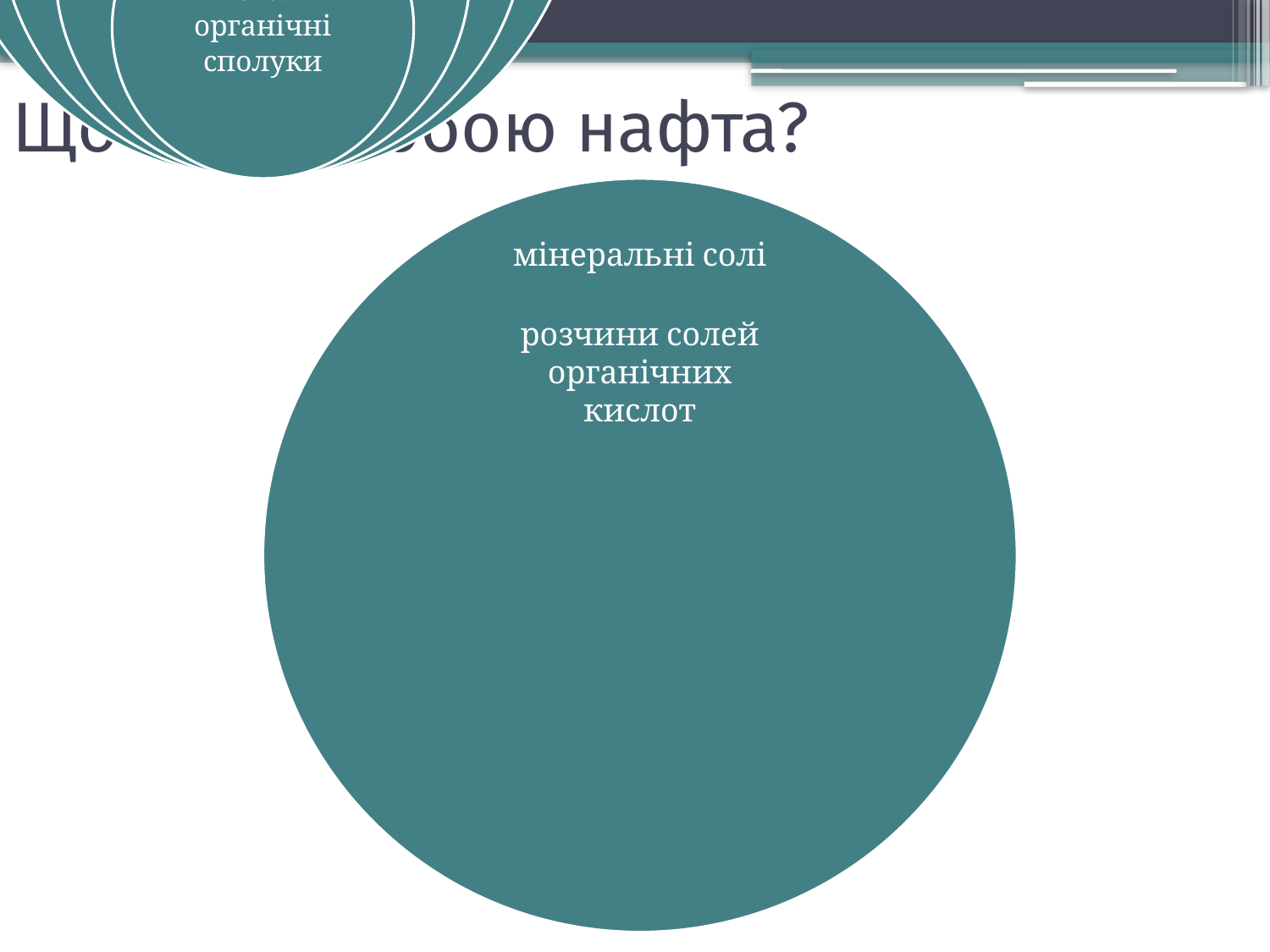

# Що являє собою нафта?
мінеральні солі
метал-органічні сполуки
розчини солей органічних кислот